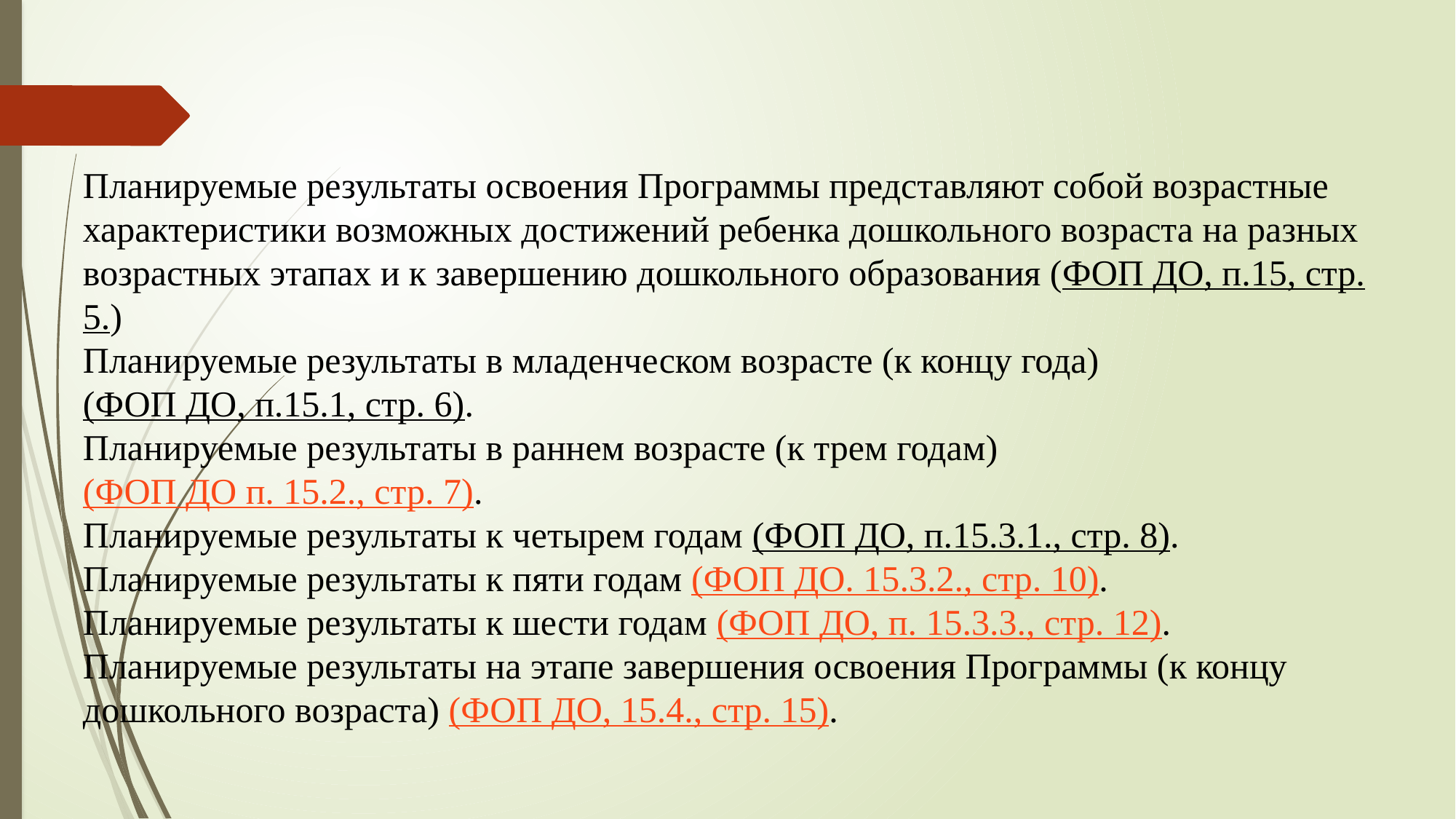

# Планируемые результаты освоения Программы представляют собой возрастные характеристики возможных достижений ребенка дошкольного возраста на разных возрастных этапах и к завершению дошкольного образования (ФОП ДО, п.15, стр. 5.) Планируемые результаты в младенческом возрасте (к концу года) (ФОП ДО, п.15.1, стр. 6). Планируемые результаты в раннем возрасте (к трем годам) (ФОП ДО п. 15.2., стр. 7). Планируемые результаты к четырем годам (ФОП ДО, п.15.3.1., стр. 8). Планируемые результаты к пяти годам (ФОП ДО. 15.3.2., стр. 10). Планируемые результаты к шести годам (ФОП ДО, п. 15.3.3., стр. 12). Планируемые результаты на этапе завершения освоения Программы (к концу дошкольного возраста) (ФОП ДО, 15.4., стр. 15).